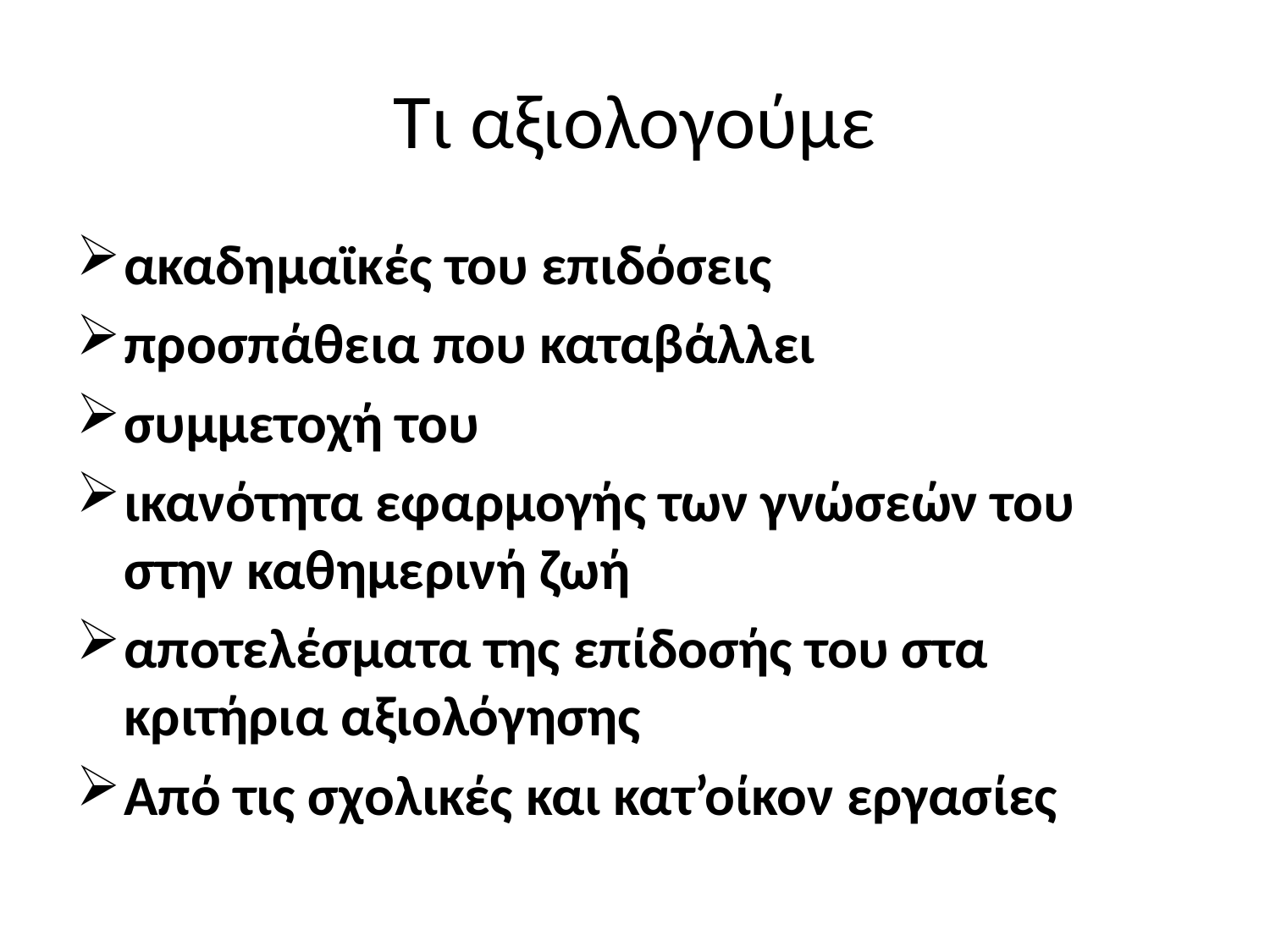

# Τι αξιολογούμε
ακαδημαϊκές του επιδόσεις
προσπάθεια που καταβάλλει
συμμετοχή του
ικανότητα εφαρμογής των γνώσεών του στην καθημερινή ζωή
αποτελέσματα της επίδοσής του στα κριτήρια αξιολόγησης
Από τις σχολικές και κατ’οίκον εργασίες